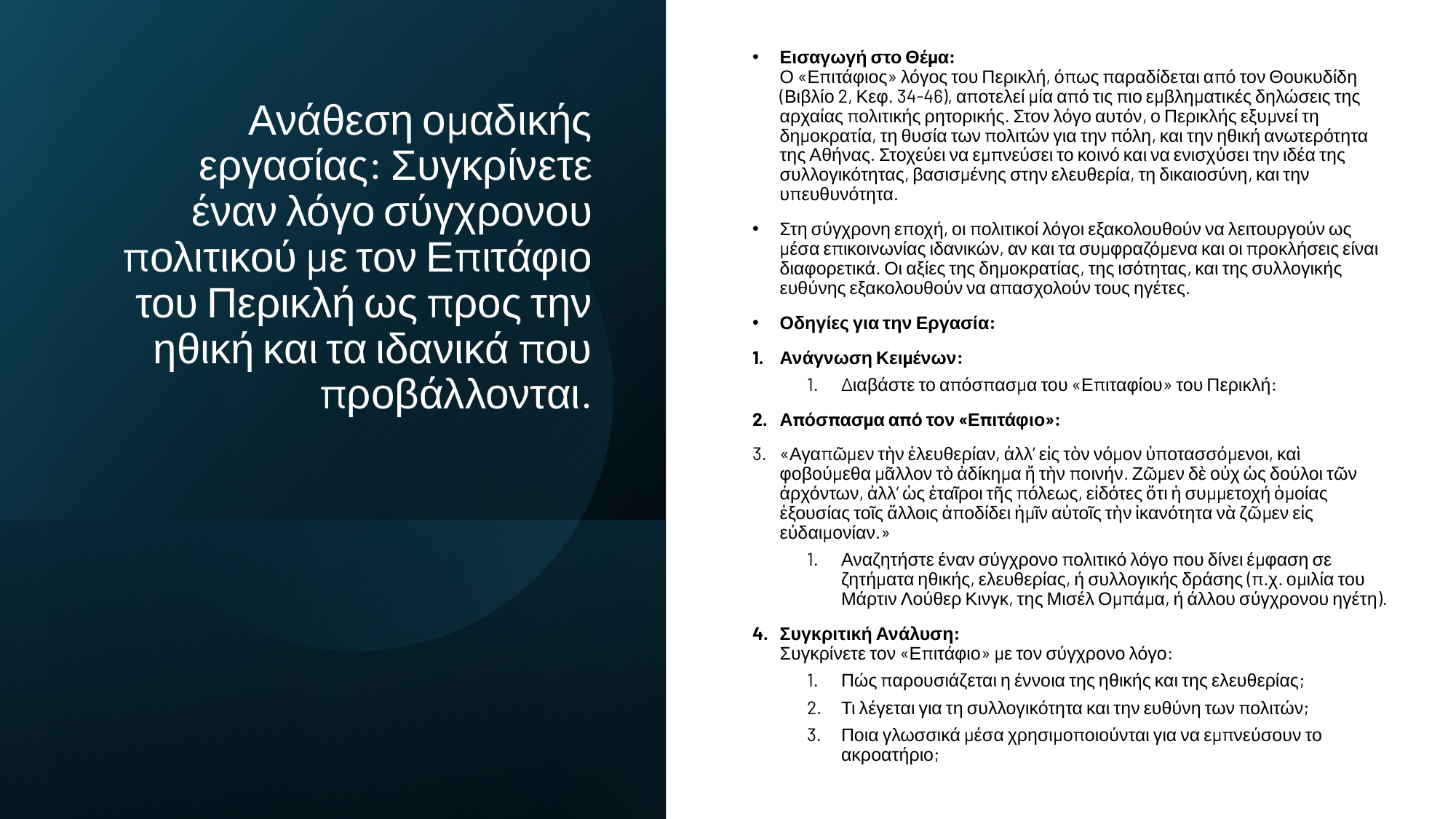

Εισαγωγή στο Θέμα:
Ο «Επιτάφιος» λόγος του Περικλή, όπως παραδίδεται από τον Θουκυδίδη (Βιβλίο 2, Κεφ. 34-46), αποτελεί μία από τις πιο εμβληματικές δηλώσεις της αρχαίας πολιτικής ρητορικής. Στον λόγο αυτόν, ο Περικλής εξυμνεί τη δημοκρατία, τη θυσία των πολιτών για την πόλη, και την ηθική ανωτερότητα της Αθήνας. Στοχεύει να εμπνεύσει το κοινό και να ενισχύσει την ιδέα της συλλογικότητας, βασισμένης στην ελευθερία, τη δικαιοσύνη, και την υπευθυνότητα.
Στη σύγχρονη εποχή, οι πολιτικοί λόγοι εξακολουθούν να λειτουργούν ως μέσα επικοινωνίας ιδανικών, αν και τα συμφραζόμενα και οι προκλήσεις είναι διαφορετικά. Οι αξίες της δημοκρατίας, της ισότητας, και της συλλογικής ευθύνης εξακολουθούν να απασχολούν τους ηγέτες.
Οδηγίες για την Εργασία:
Ανάγνωση Κειμένων:
Διαβάστε το απόσπασμα του «Επιταφίου» του Περικλή:
Απόσπασμα από τον «Επιτάφιο»:
«Αγαπῶμεν τὴν ἑλευθερίαν, ἀλλ’ εἰς τὸν νόμον ὑποτασσόμενοι, καὶ φοβούμεθα μᾶλλον τὸ ἀδίκημα ἤ τὴν ποινήν. Ζῶμεν δὲ οὐχ ὡς δούλοι τῶν ἀρχόντων, ἀλλ’ ὡς ἑταῖροι τῆς πόλεως, εἰδότες ὅτι ἡ συμμετοχή ὁμοίας ἐξουσίας τοῖς ἄλλοις ἀποδίδει ἡμῖν αὐτοῖς τὴν ἱκανότητα νὰ ζῶμεν εἰς εὐδαιμονίαν.»
Αναζητήστε έναν σύγχρονο πολιτικό λόγο που δίνει έμφαση σε ζητήματα ηθικής, ελευθερίας, ή συλλογικής δράσης (π.χ. ομιλία του Μάρτιν Λούθερ Κινγκ, της Μισέλ Ομπάμα, ή άλλου σύγχρονου ηγέτη).
Συγκριτική Ανάλυση:
Συγκρίνετε τον «Επιτάφιο» με τον σύγχρονο λόγο:
Πώς παρουσιάζεται η έννοια της ηθικής και της ελευθερίας;
Τι λέγεται για τη συλλογικότητα και την ευθύνη των πολιτών;
Ποια γλωσσικά μέσα χρησιμοποιούνται για να εμπνεύσουν το ακροατήριο;

# Ανάθεση ομαδικής εργασίας: Συγκρίνετε έναν λόγο σύγχρονου πολιτικού με τον Επιτάφιο του Περικλή ως προς την ηθική και τα ιδανικά που προβάλλονται.